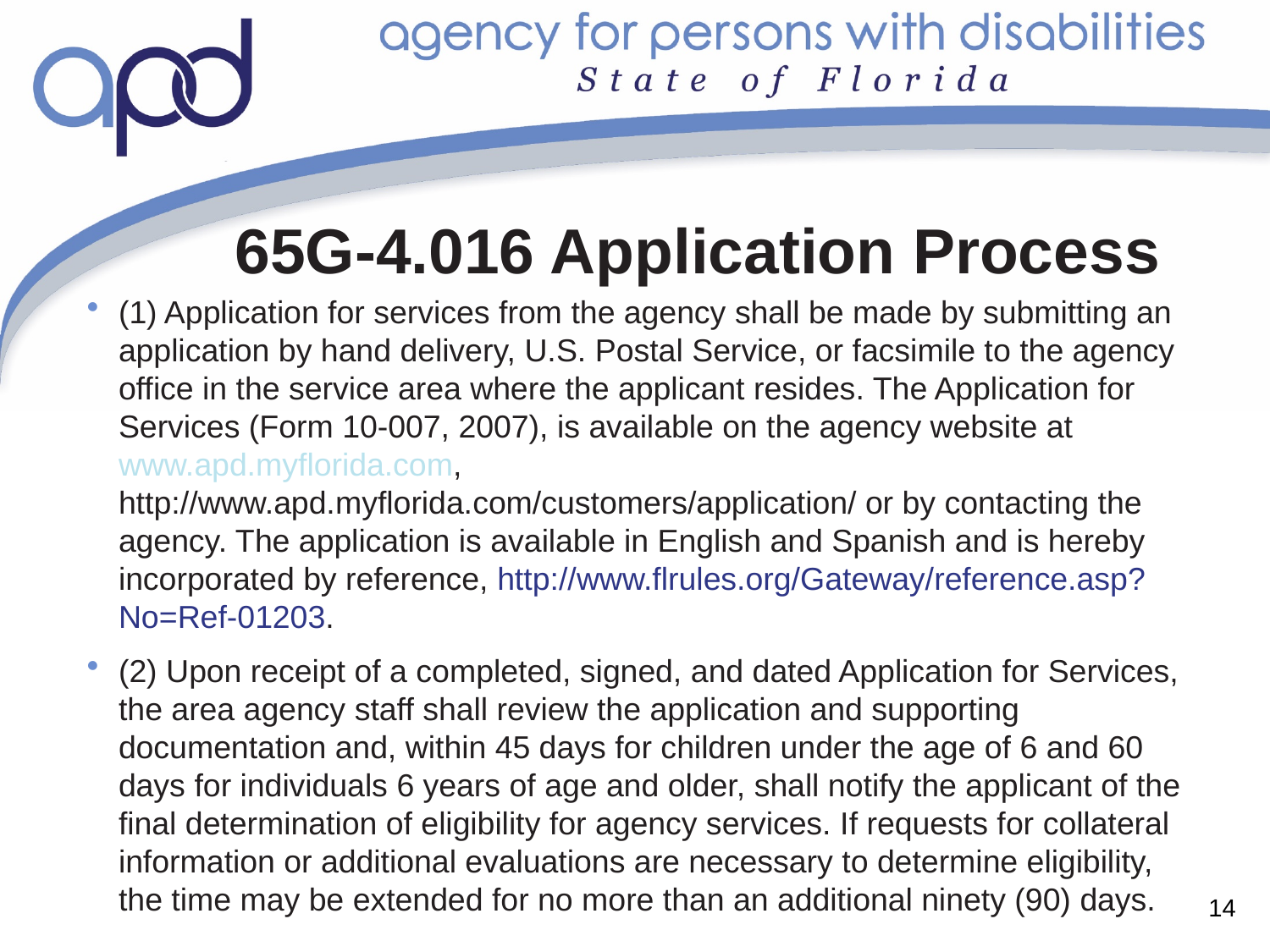

# 65G-4.016 Application Process
(1) Application for services from the agency shall be made by submitting an application by hand delivery, U.S. Postal Service, or facsimile to the agency office in the service area where the applicant resides. The Application for Services (Form 10-007, 2007), is available on the agency website at www.apd.myflorida.com,  http://www.apd.myflorida.com/customers/application/ or by contacting the agency. The application is available in English and Spanish and is hereby incorporated by reference, http://www.flrules.org/Gateway/reference.asp?No=Ref-01203.
(2) Upon receipt of a completed, signed, and dated Application for Services, the area agency staff shall review the application and supporting documentation and, within 45 days for children under the age of 6 and 60 days for individuals 6 years of age and older, shall notify the applicant of the final determination of eligibility for agency services. If requests for collateral information or additional evaluations are necessary to determine eligibility, the time may be extended for no more than an additional ninety (90) days.
14